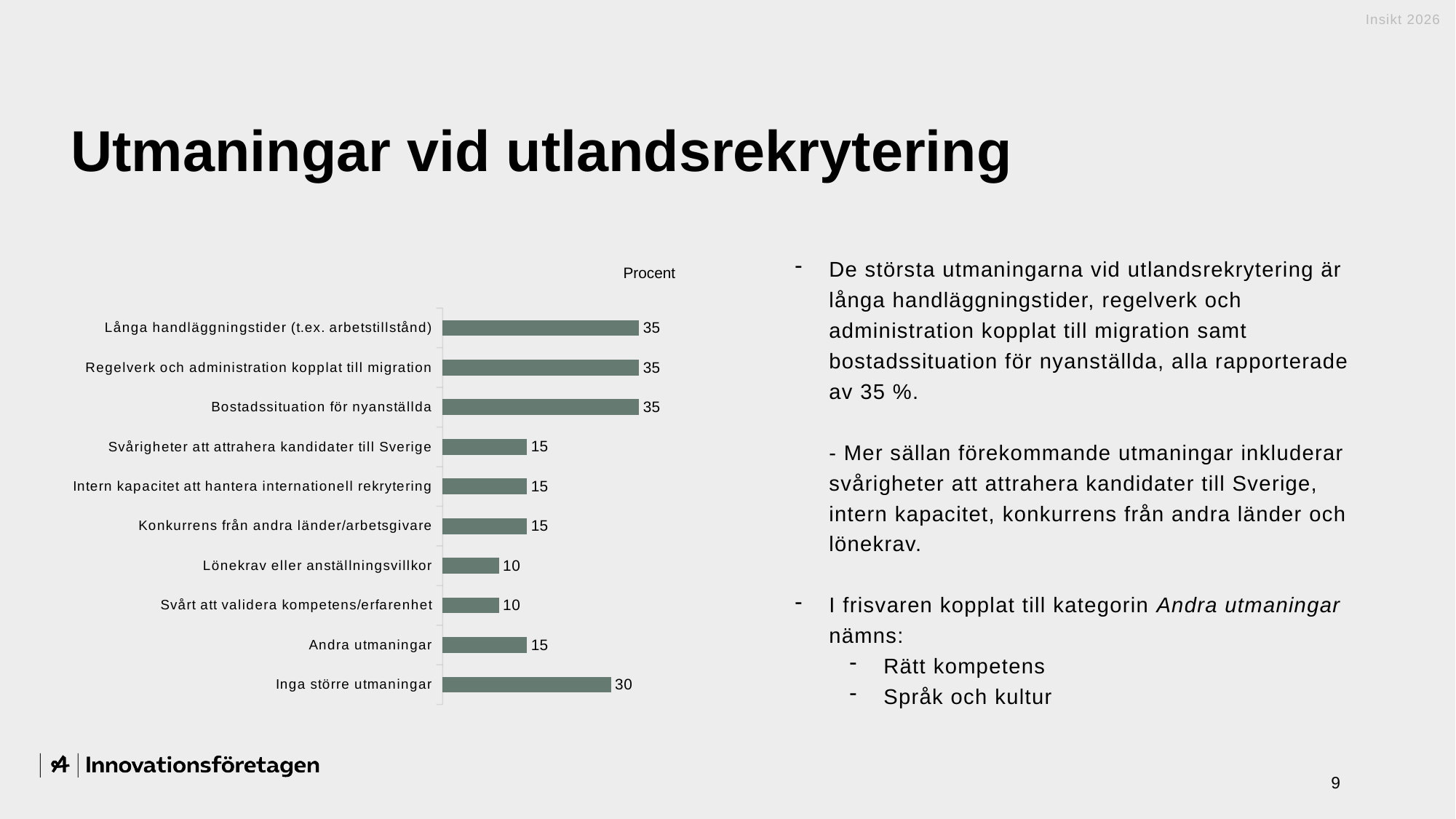

Insikt 2026
# Utmaningar vid utlandsrekrytering
De största utmaningarna vid utlandsrekrytering är långa handläggningstider, regelverk och administration kopplat till migration samt bostadssituation för nyanställda, alla rapporterade av 35 %.
- Mer sällan förekommande utmaningar inkluderar svårigheter att attrahera kandidater till Sverige, intern kapacitet, konkurrens från andra länder och lönekrav.

I frisvaren kopplat till kategorin Andra utmaningar nämns:
Rätt kompetens
Språk och kultur

### Chart:

| Category | Utmaningar vid utlandsrekrytering |
|---|---|
| Långa handläggningstider (t.ex. arbetstillstånd) | 35.0 |
| Regelverk och administration kopplat till migration | 35.0 |
| Bostadssituation för nyanställda | 35.0 |
| Svårigheter att attrahera kandidater till Sverige | 15.0 |
| Intern kapacitet att hantera internationell rekrytering | 15.0 |
| Konkurrens från andra länder/arbetsgivare | 15.0 |
| Lönekrav eller anställningsvillkor | 10.0 |
| Svårt att validera kompetens/erfarenhet | 10.0 |
| Andra utmaningar | 15.0 |
| Inga större utmaningar | 30.0 |
Procent
9